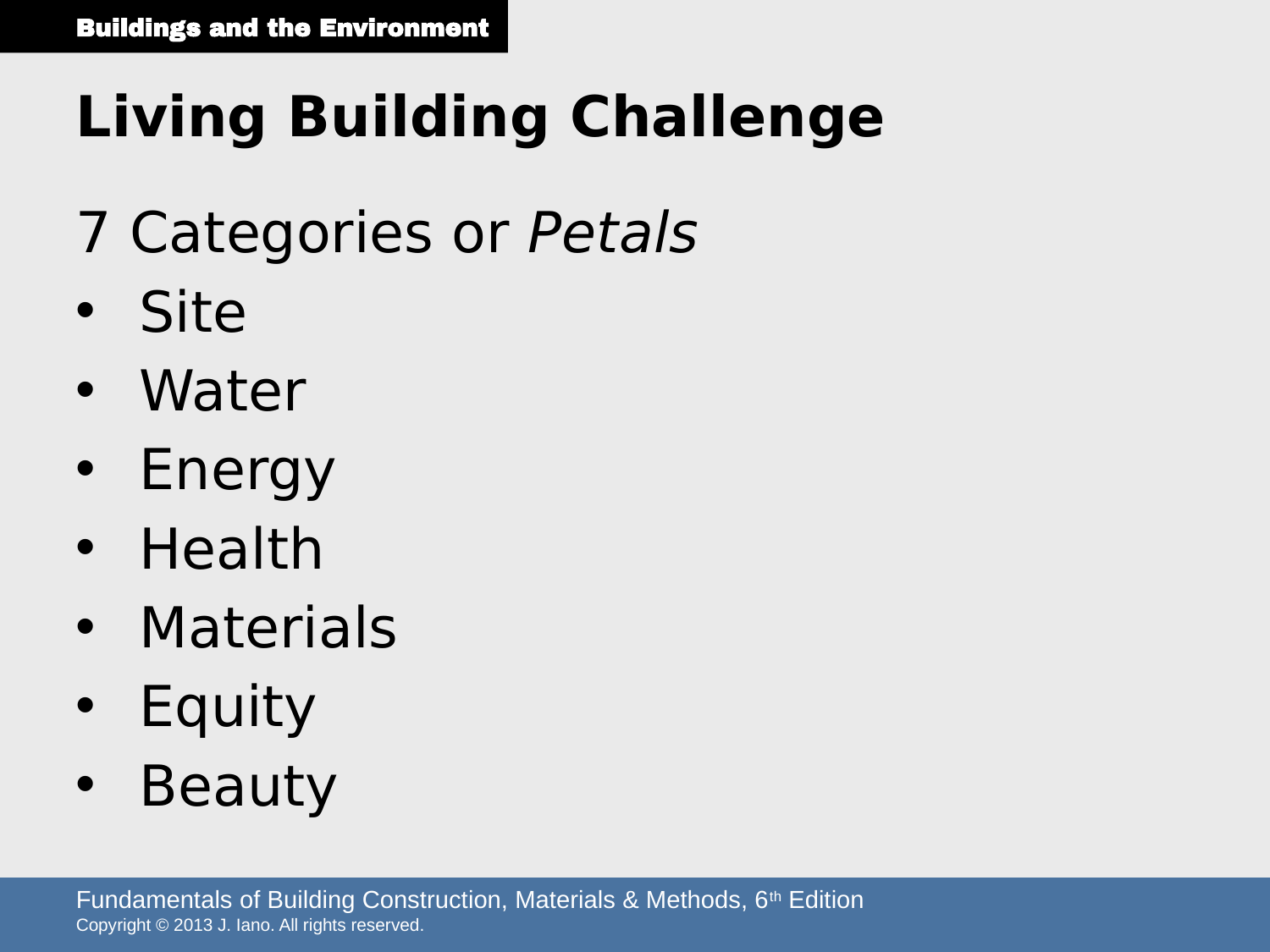

# Living Building Challenge
7 Categories or Petals
Site
Water
Energy
Health
Materials
Equity
Beauty